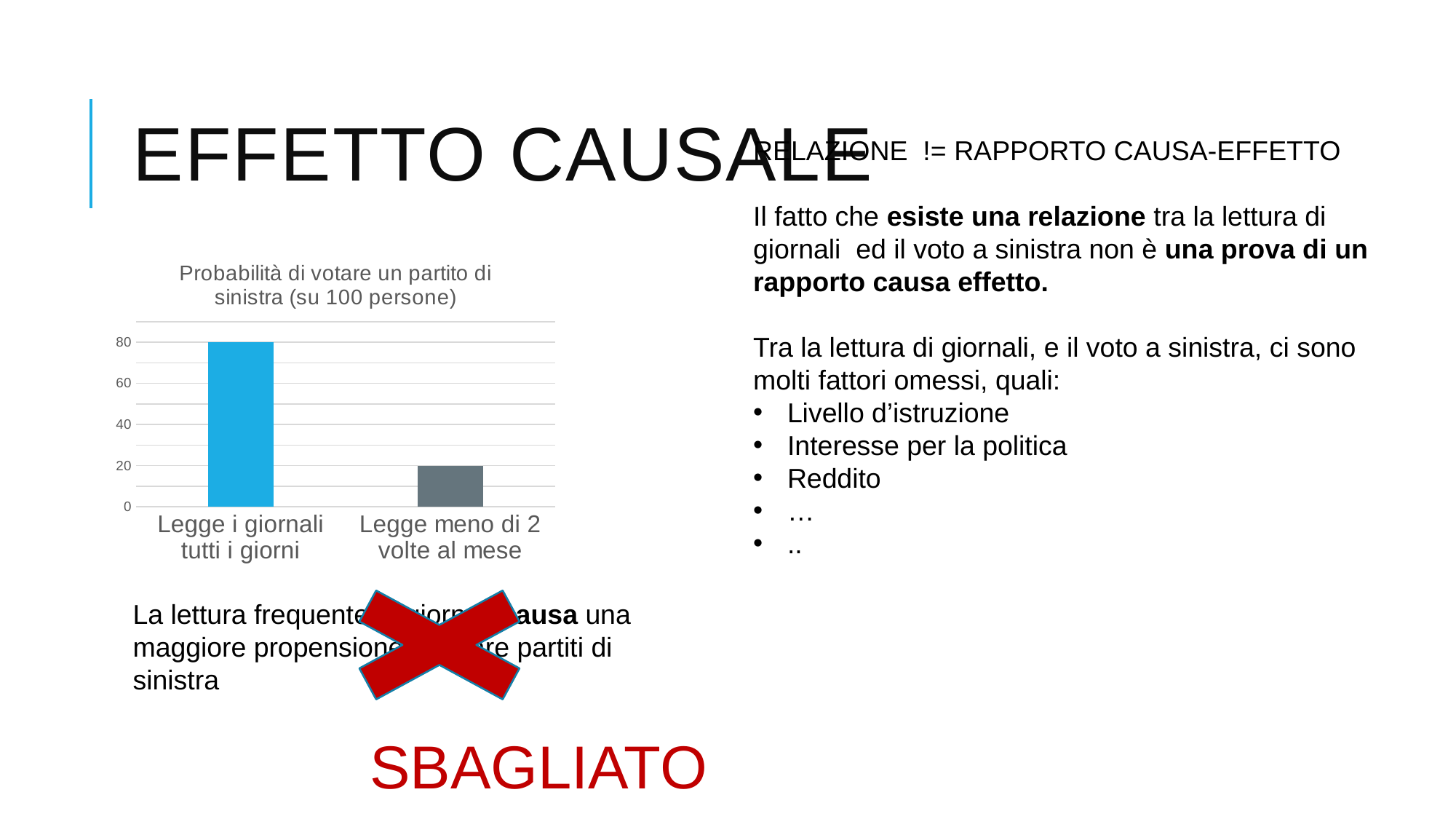

# EFFETTO CAUSALE
RELAZIONE  != RAPPORTO CAUSA-EFFETTO

Il fatto che esiste una relazione tra la lettura di giornali  ed il voto a sinistra non è una prova di un rapporto causa effetto.

Tra la lettura di giornali, e il voto a sinistra, ci sono molti fattori omessi, quali:
Livello d’istruzione
Interesse per la politica
Reddito
…
..

### Chart:

| Category | Probabilità di votare un partito di sinistra (su 100 persone) |
|---|---|
| Legge i giornali tutti i giorni | 80.0 |
| Legge meno di 2 volte al mese | 20.0 |
La lettura frequente di giornali causa una maggiore propensione a votare partiti di sinistra
SBAGLIATO